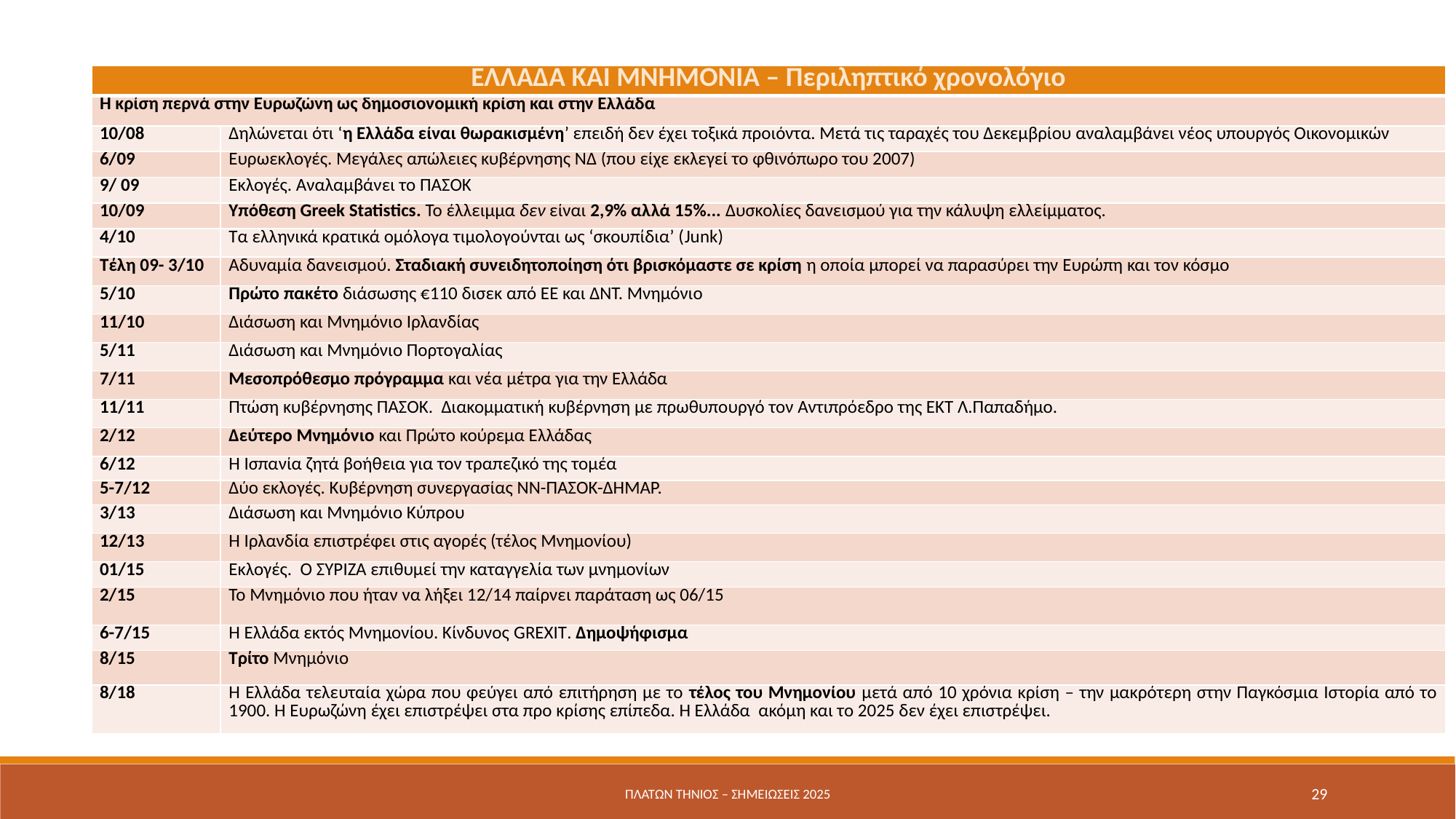

| ΕΛΛΆΔΑ ΚΑΙ ΜΝΗΜΟΝΙΑ – Περιληπτικό χρονολόγιο |  |
| --- | --- |
| Η κρίση περνά στην Ευρωζώνη ως δημοσιονομική κρίση και στην Ελλάδα |  |
| 10/08 | Δηλώνεται ότι ‘η Ελλάδα είναι θωρακισμένη’ επειδή δεν έχει τοξικά προιόντα. Μετά τις ταραχές του Δεκεμβρίου αναλαμβάνει νέος υπουργός Οικονομικών |
| 6/09 | Ευρωεκλογές. Μεγάλες απώλειες κυβέρνησης ΝΔ (που είχε εκλεγεί το φθινόπωρο του 2007) |
| 9/ 09 | Εκλογές. Αναλαμβάνει το ΠΑΣΟΚ |
| 10/09 | Υπόθεση Greek Statistics. To έλλειμμα δεν είναι 2,9% αλλά 15%... Δυσκολίες δανεισμού για την κάλυψη ελλείμματος. |
| 4/10 | Τα ελληνικά κρατικά ομόλογα τιμολογούνται ως ‘σκουπίδια’ (Junk) |
| Τέλη 09- 3/10 | Αδυναμία δανεισμού. Σταδιακή συνειδητοποίηση ότι βρισκόμαστε σε κρίση η οποία μπορεί να παρασύρει την Ευρώπη και τον κόσμο |
| 5/10 | Πρώτο πακέτο διάσωσης €110 δισεκ από ΕΕ και ΔΝΤ. Μνημόνιο |
| 11/10 | Διάσωση και Μνημόνιο Ιρλανδίας |
| 5/11 | Διάσωση και Μνημόνιο Πορτογαλίας |
| 7/11 | Μεσοπρόθεσμο πρόγραμμα και νέα μέτρα για την Ελλάδα |
| 11/11 | Πτώση κυβέρνησης ΠΑΣΟΚ. Διακομματική κυβέρνηση με πρωθυπουργό τον Αντιπρόεδρο της ΕΚΤ Λ.Παπαδήμο. |
| 2/12 | Δεύτερο Μνημόνιο και Πρώτο κούρεμα Ελλάδας |
| 6/12 | Η Ισπανία ζητά βοήθεια για τον τραπεζικό της τομέα |
| 5-7/12 | Δύο εκλογές. Κυβέρνηση συνεργασίας ΝΝ-ΠΑΣΟΚ-ΔΗΜΑΡ. |
| 3/13 | Διάσωση και Μνημόνιο Κύπρου |
| 12/13 | Η Ιρλανδία επιστρέφει στις αγορές (τέλος Μνημονίου) |
| 01/15 | Εκλογές. Ο ΣΥΡΙΖΑ επιθυμεί την καταγγελία των μνημονίων |
| 2/15 | Το Μνημόνιο που ήταν να λήξει 12/14 παίρνει παράταση ως 06/15 |
| 6-7/15 | Η Ελλάδα εκτός Μνημονίου. Κίνδυνος GREXIT. Δημοψήφισμα |
| 8/15 | Τρίτο Μνημόνιο |
| 8/18 | Η Ελλάδα τελευταία χώρα που φεύγει από επιτήρηση με το τέλος του Μνημονίου μετά από 10 χρόνια κρίση – την μακρότερη στην Παγκόσμια Ιστορία από το 1900. Η Ευρωζώνη έχει επιστρέψει στα προ κρίσης επίπεδα. Η Ελλάδα ακόμη και το 2025 δεν έχει επιστρέψει. |
Πλάτων Τήνιος – σημειώσεις 2025
29